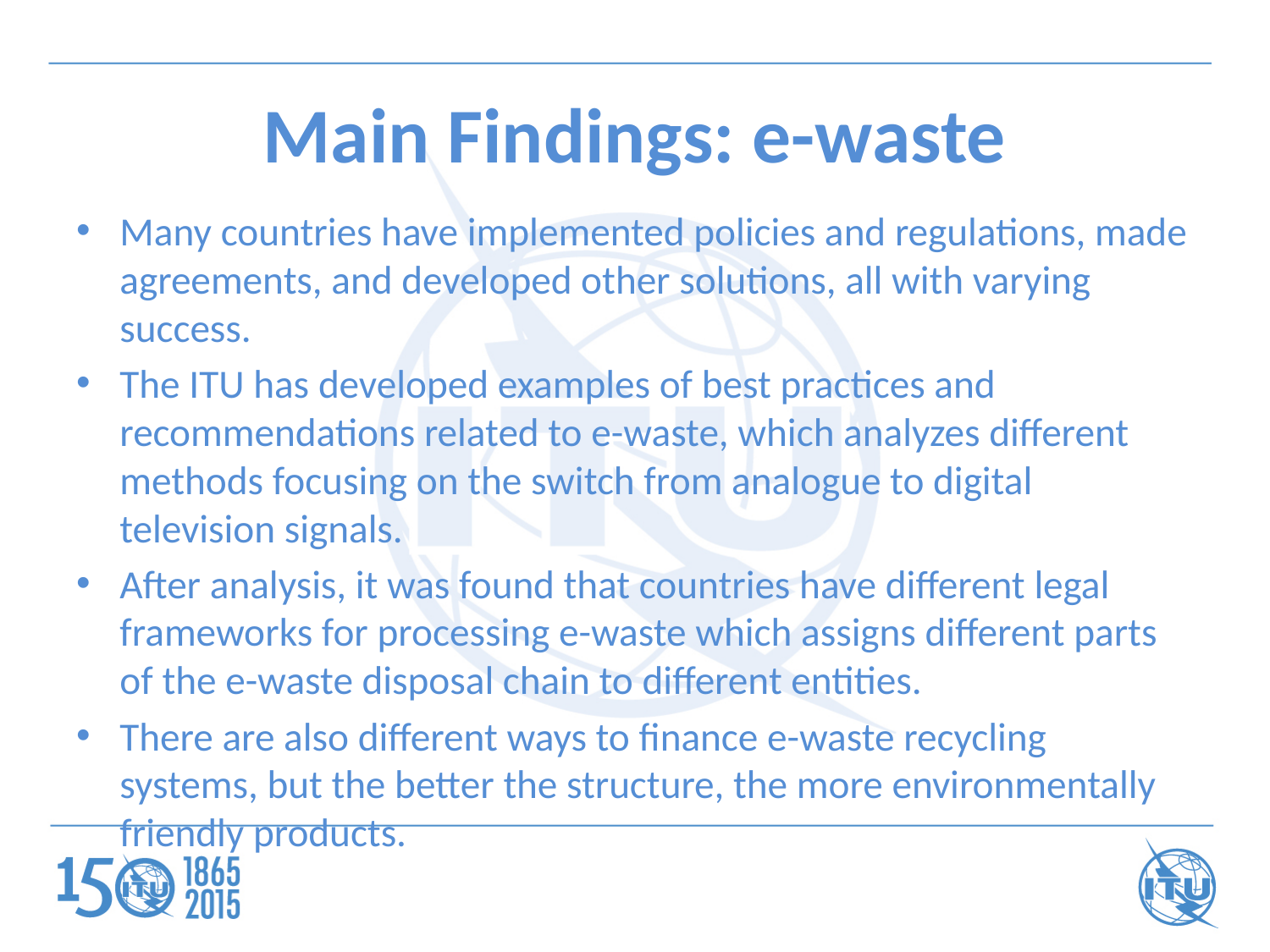

# Main Findings: e-waste
Many countries have implemented policies and regulations, made agreements, and developed other solutions, all with varying success.
The ITU has developed examples of best practices and recommendations related to e-waste, which analyzes different methods focusing on the switch from analogue to digital television signals.
After analysis, it was found that countries have different legal frameworks for processing e-waste which assigns different parts of the e-waste disposal chain to different entities.
There are also different ways to finance e-waste recycling systems, but the better the structure, the more environmentally friendly products.